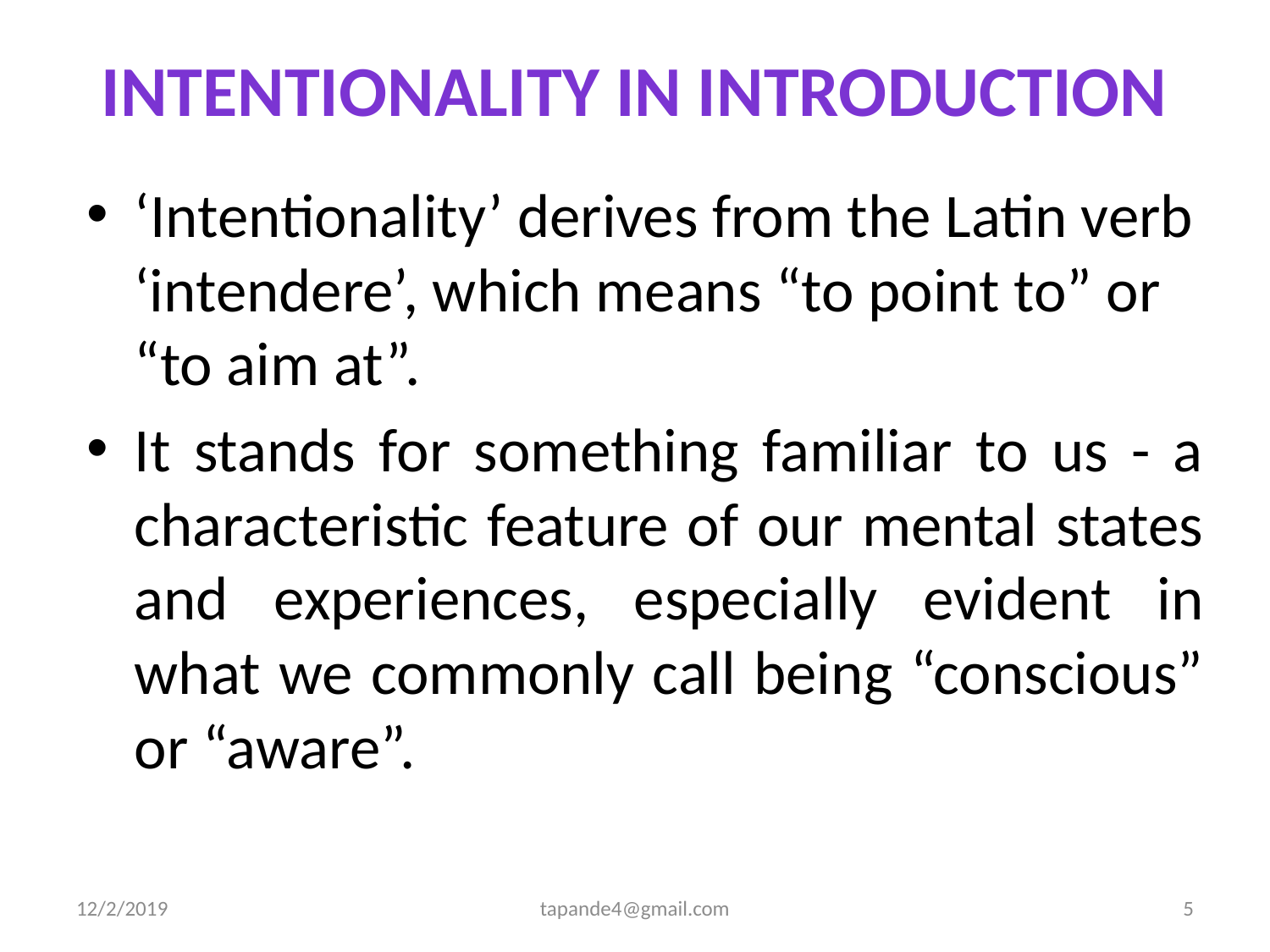

# Intentionality in introduction
‘Intentionality’ derives from the Latin verb ‘intendere’, which means “to point to” or “to aim at”.
It stands for something familiar to us - a characteristic feature of our mental states and experiences, especially evident in what we commonly call being “conscious” or “aware”.

12/2/2019
tapande4@gmail.com
5